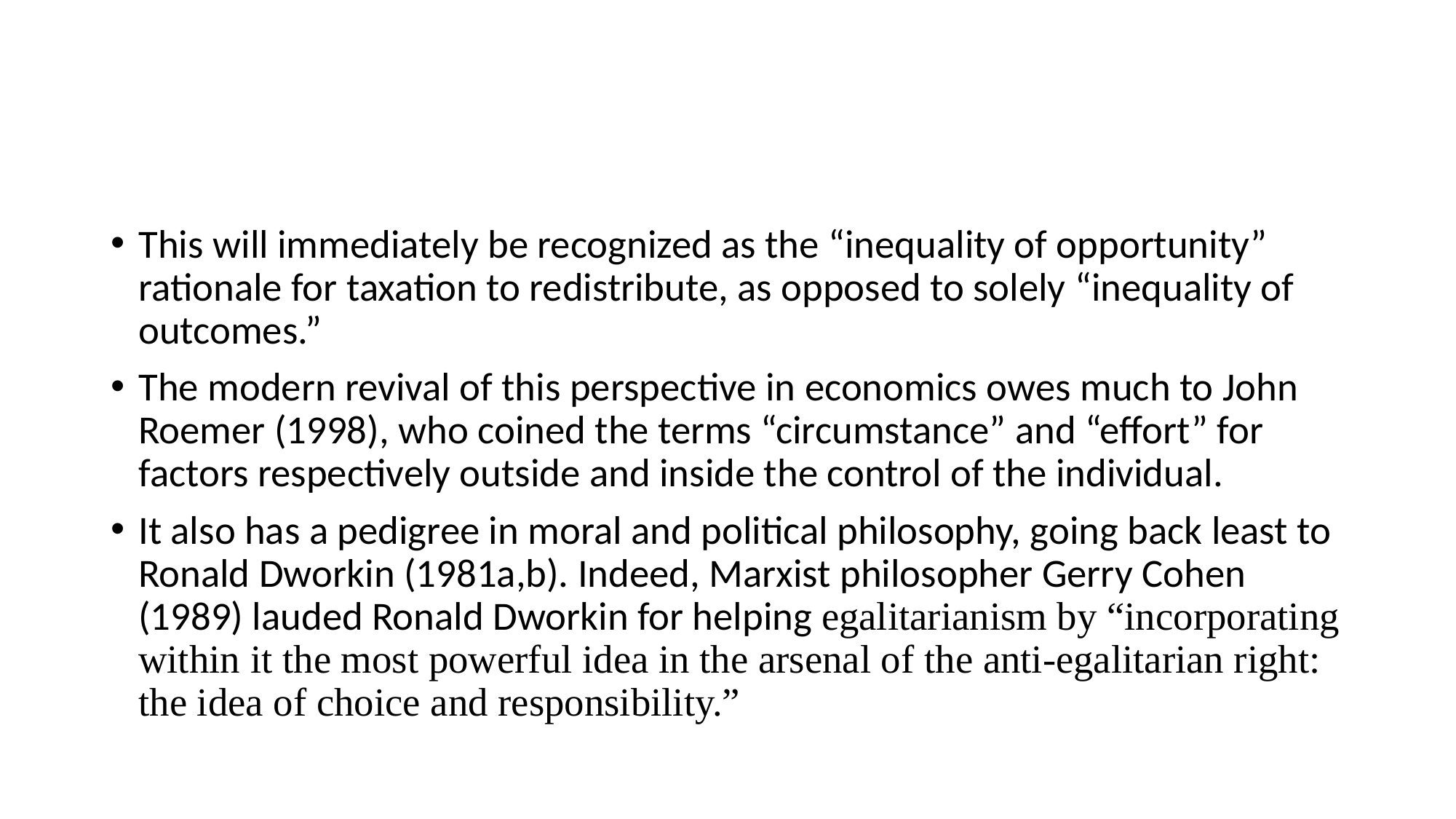

#
This will immediately be recognized as the “inequality of opportunity” rationale for taxation to redistribute, as opposed to solely “inequality of outcomes.”
The modern revival of this perspective in economics owes much to John Roemer (1998), who coined the terms “circumstance” and “effort” for factors respectively outside and inside the control of the individual.
It also has a pedigree in moral and political philosophy, going back least to Ronald Dworkin (1981a,b). Indeed, Marxist philosopher Gerry Cohen (1989) lauded Ronald Dworkin for helping egalitarianism by “incorporating within it the most powerful idea in the arsenal of the anti-egalitarian right: the idea of choice and responsibility.”